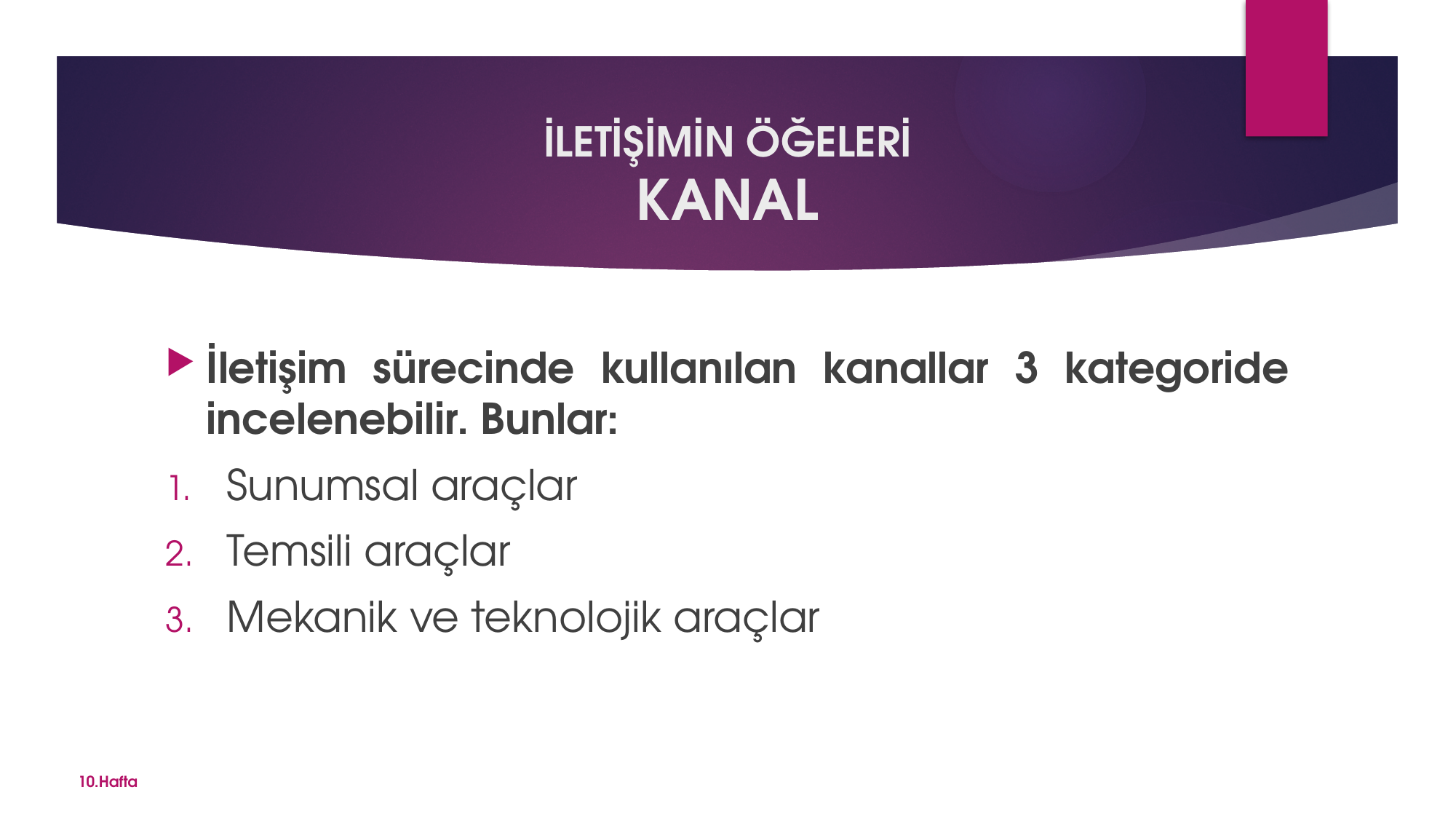

# İLETİŞİMİN ÖĞELERİ KANAL
İletişim sürecinde kullanılan kanallar 3 kategoride incelenebilir. Bunlar:
Sunumsal araçlar
Temsili araçlar
Mekanik ve teknolojik araçlar
10.Hafta